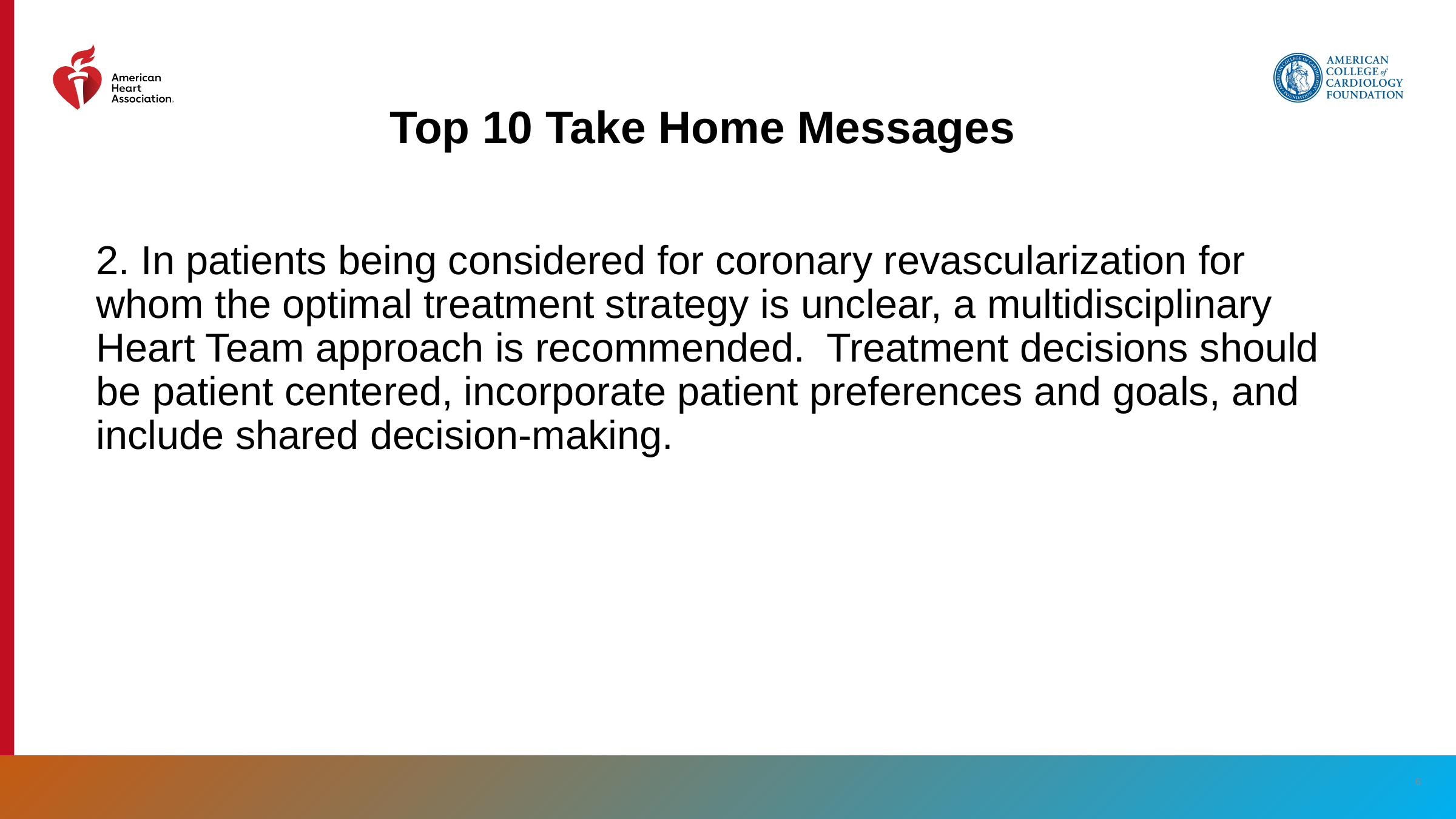

# Top 10 Take Home Messages
2. In patients being considered for coronary revascularization for whom the optimal treatment strategy is unclear, a multidisciplinary Heart Team approach is recommended.  Treatment decisions should be patient centered, incorporate patient preferences and goals, and include shared decision-making.
6